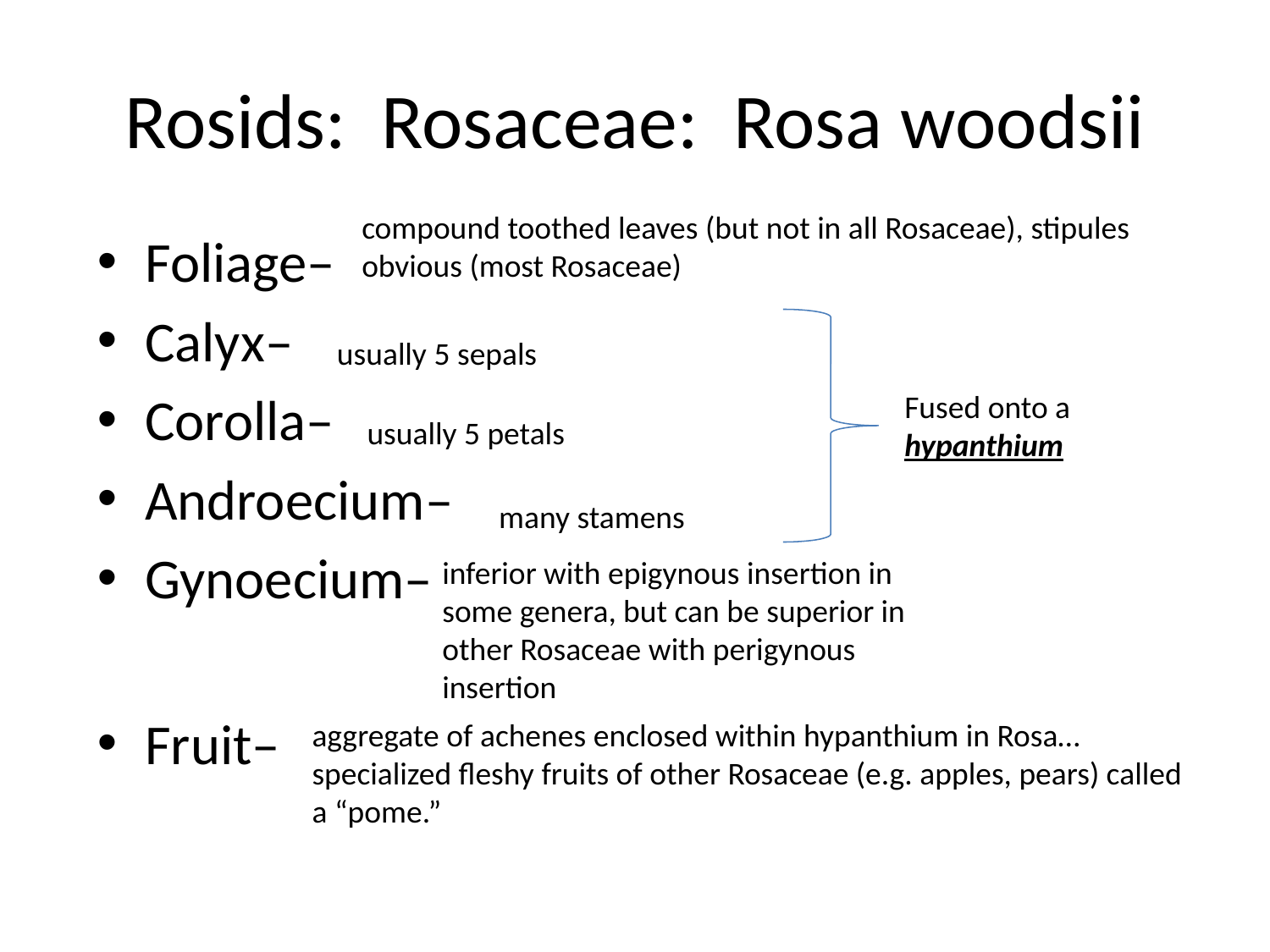

# Rosids:  Rosaceae:  Rosa woodsii
compound toothed leaves (but not in all Rosaceae), stipules obvious (most Rosaceae)
Foliage–
Calyx–
Corolla–
Androecium–
Gynoecium–

Fruit–

usually 5 sepals
Fused onto a hypanthium
usually 5 petals
many stamens
inferior with epigynous insertion in some genera, but can be superior in other Rosaceae with perigynous insertion
aggregate of achenes enclosed within hypanthium in Rosa…specialized fleshy fruits of other Rosaceae (e.g. apples, pears) called a “pome.”